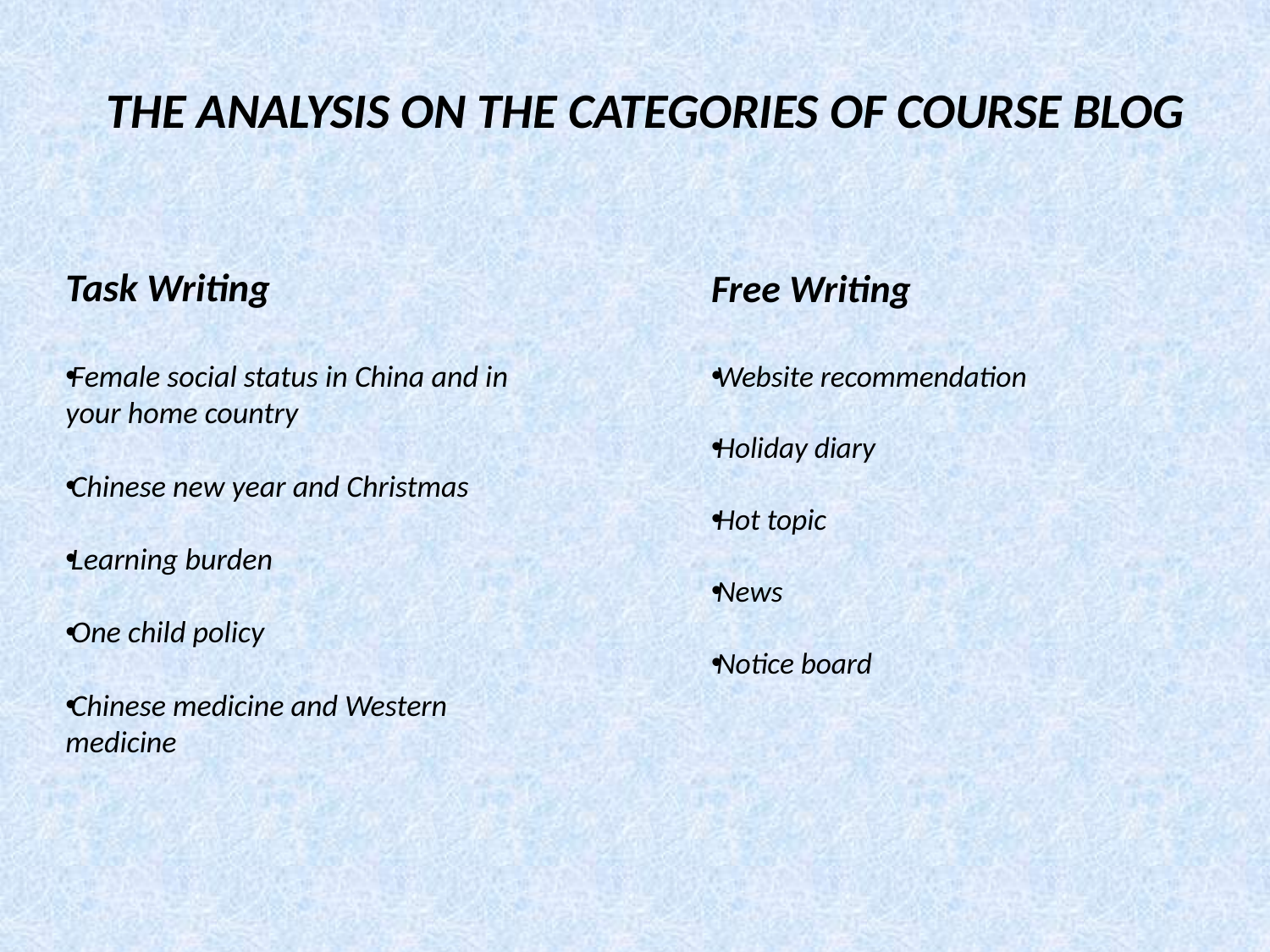

# THE ANALYSIS ON THE CATEGORIES OF COURSE BLOG
Task Writing

Female social status in China and in your home country

Chinese new year and Christmas

Learning burden

One child policy

Chinese medicine and Western medicine
Free Writing

Website recommendation

Holiday diary

Hot topic

News

Notice board